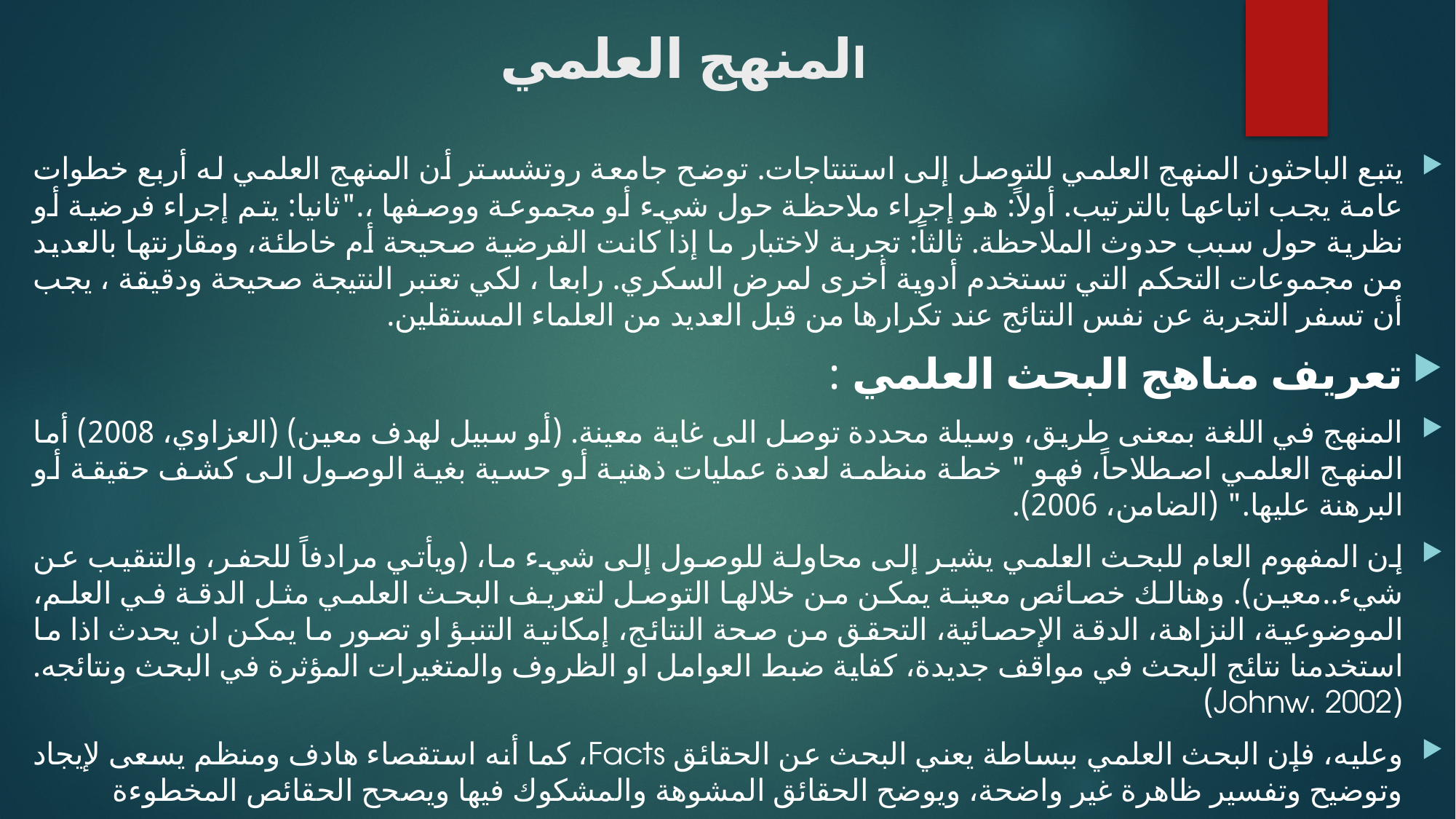

# المنهج العلمي

يتبع الباحثون المنهج العلمي للتوصل إلى استنتاجات. توضح جامعة روتشستر أن المنهج العلمي له أربع خطوات عامة يجب اتباعها بالترتيب. أولاً: هو إجراء ملاحظة حول شيء أو مجموعة ووصفها ،."ثانيا: يتم إجراء فرضية أو نظرية حول سبب حدوث الملاحظة. ثالثاً: تجربة لاختبار ما إذا كانت الفرضية صحيحة أم خاطئة، ومقارنتها بالعديد من مجموعات التحكم التي تستخدم أدوية أخرى لمرض السكري. رابعا ، لكي تعتبر النتيجة صحيحة ودقيقة ، يجب أن تسفر التجربة عن نفس النتائج عند تكرارها من قبل العديد من العلماء المستقلين.
تعريف مناهج البحث العلمي :
المنهج في اللغة بمعنى طريق، وسيلة محددة توصل الى غاية معينة. (أو سبيل لهدف معين) (العزاوي، 2008) أما المنهج العلمي اصطلاحاً، فهو " خطة منظمة لعدة عمليات ذهنية أو حسية بغية الوصول الى كشف حقيقة أو البرهنة عليها." (الضامن، 2006).
إن المفهوم العام للبحث العلمي يشير إلى محاولة للوصول إلى شيء ما، (ويأتي مرادفاً للحفر، والتنقيب عن شيء..معين). وهنالك خصائص معينة يمكن من خلالها التوصل لتعريف البحث العلمي مثل الدقة في العلم، الموضوعية، النزاهة، الدقة الإحصائية، التحقق من صحة النتائج، إمكانية التنبؤ او تصور ما يمكن ان يحدث اذا ما استخدمنا نتائج البحث في مواقف جديدة، كفاية ضبط العوامل او الظروف والمتغيرات المؤثرة في البحث ونتائجه. (Johnw. 2002)
وعليه، فإن البحث العلمي ببساطة يعني البحث عن الحقائق Facts، كما أنه استقصاء هادف ومنظم يسعى لإيجاد وتوضيح وتفسير ظاهرة غير واضحة، ويوضح الحقائق المشوهة والمشكوك فيها ويصحح الحقائص المخطوءة